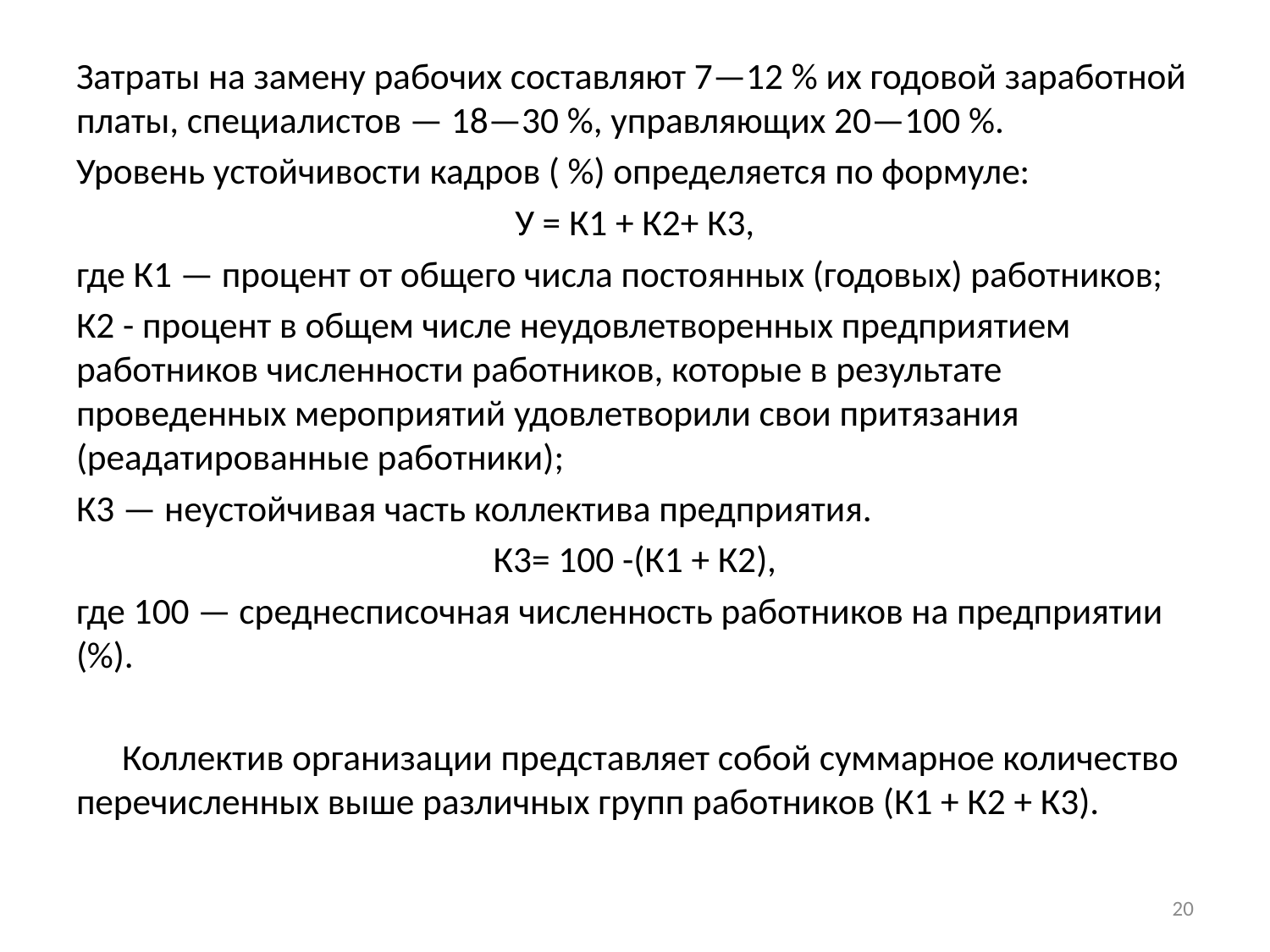

#
Затраты на замену рабочих составляют 7—12 % их годовой заработной платы, специалистов — 18—30 %, управляющих 20—100 %.
Уровень устойчивости кадров ( %) определяется по формуле:
У = К1 + К2+ К3,
где К1 — процент от общего числа постоянных (годовых) работников;
К2 - процент в общем числе неудовлетворенных предприятием работников численности работников, которые в результате проведенных мероприятий удовлетворили свои притязания (реадатированные работники);
К3 — неустойчивая часть коллектива предприятия.
К3= 100 -(К1 + К2),
где 100 — среднесписочная численность работников на предприятии (%).

Коллектив организации представляет собой суммарное количество перечисленных выше различных групп работников (К1 + К2 + К3).

20